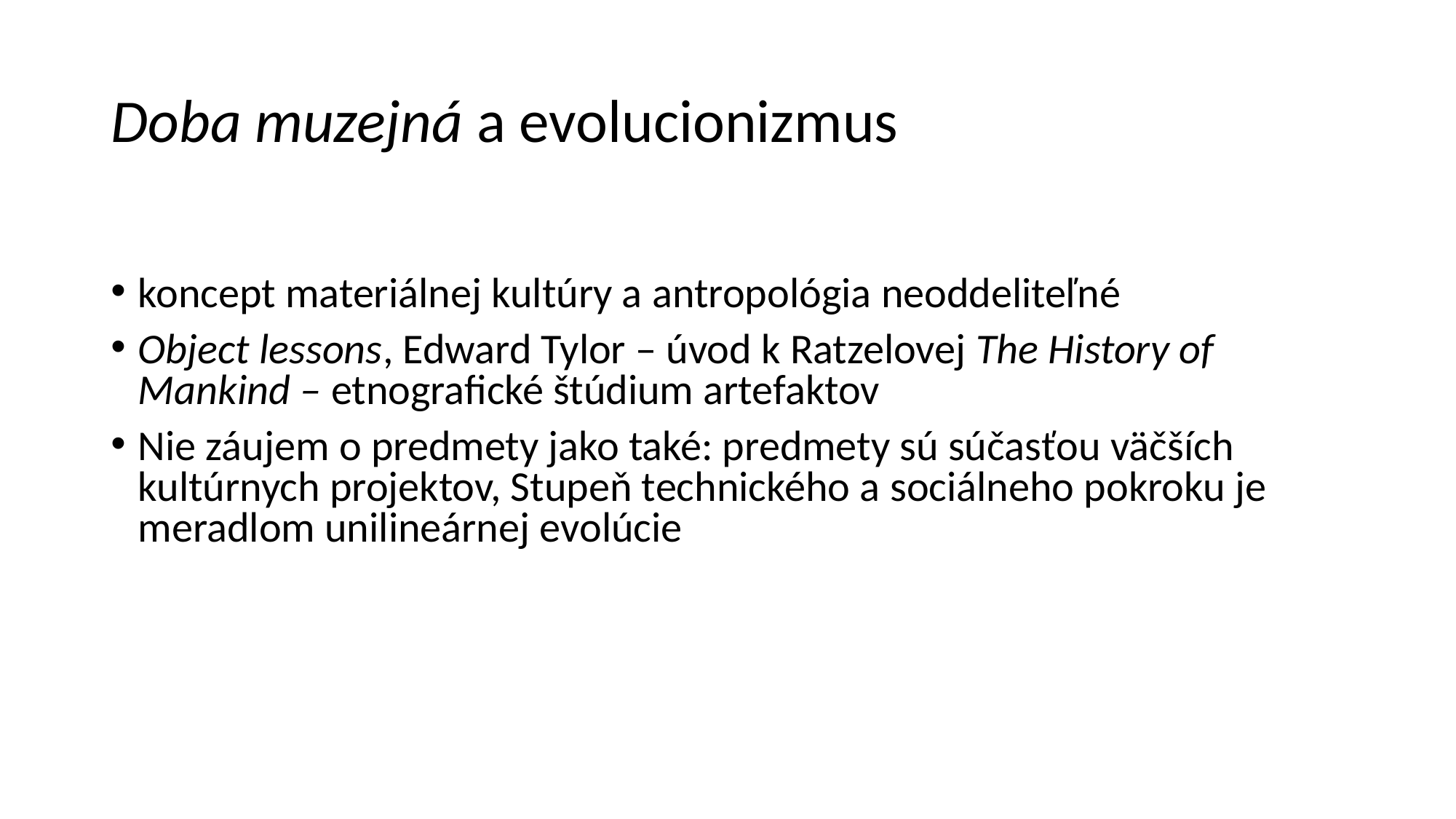

# Doba muzejná a evolucionizmus

koncept materiálnej kultúry a antropológia neoddeliteľné
Object lessons, Edward Tylor – úvod k Ratzelovej The History of Mankind – etnografické štúdium artefaktov
Nie záujem o predmety jako také: predmety sú súčasťou väčších kultúrnych projektov, Stupeň technického a sociálneho pokroku je meradlom unilineárnej evolúcie